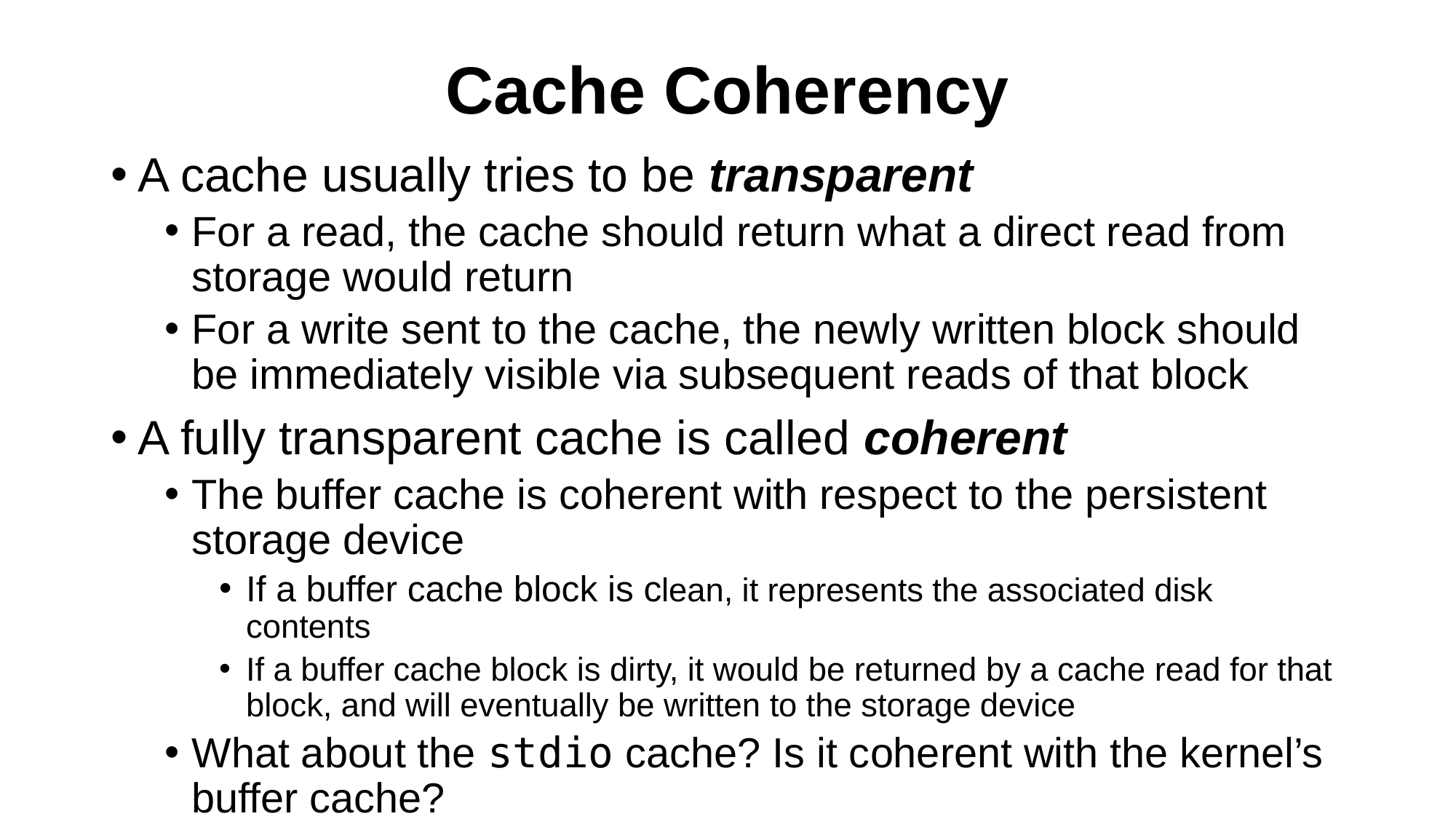

# Cache Coherency
A cache usually tries to be transparent
For a read, the cache should return what a direct read from storage would return
For a write sent to the cache, the newly written block should be immediately visible via subsequent reads of that block
A fully transparent cache is called coherent
The buffer cache is coherent with respect to the persistent storage device
If a buffer cache block is clean, it represents the associated disk contents
If a buffer cache block is dirty, it would be returned by a cache read for that block, and will eventually be written to the storage device
What about the stdio cache? Is it coherent with the kernel’s buffer cache?